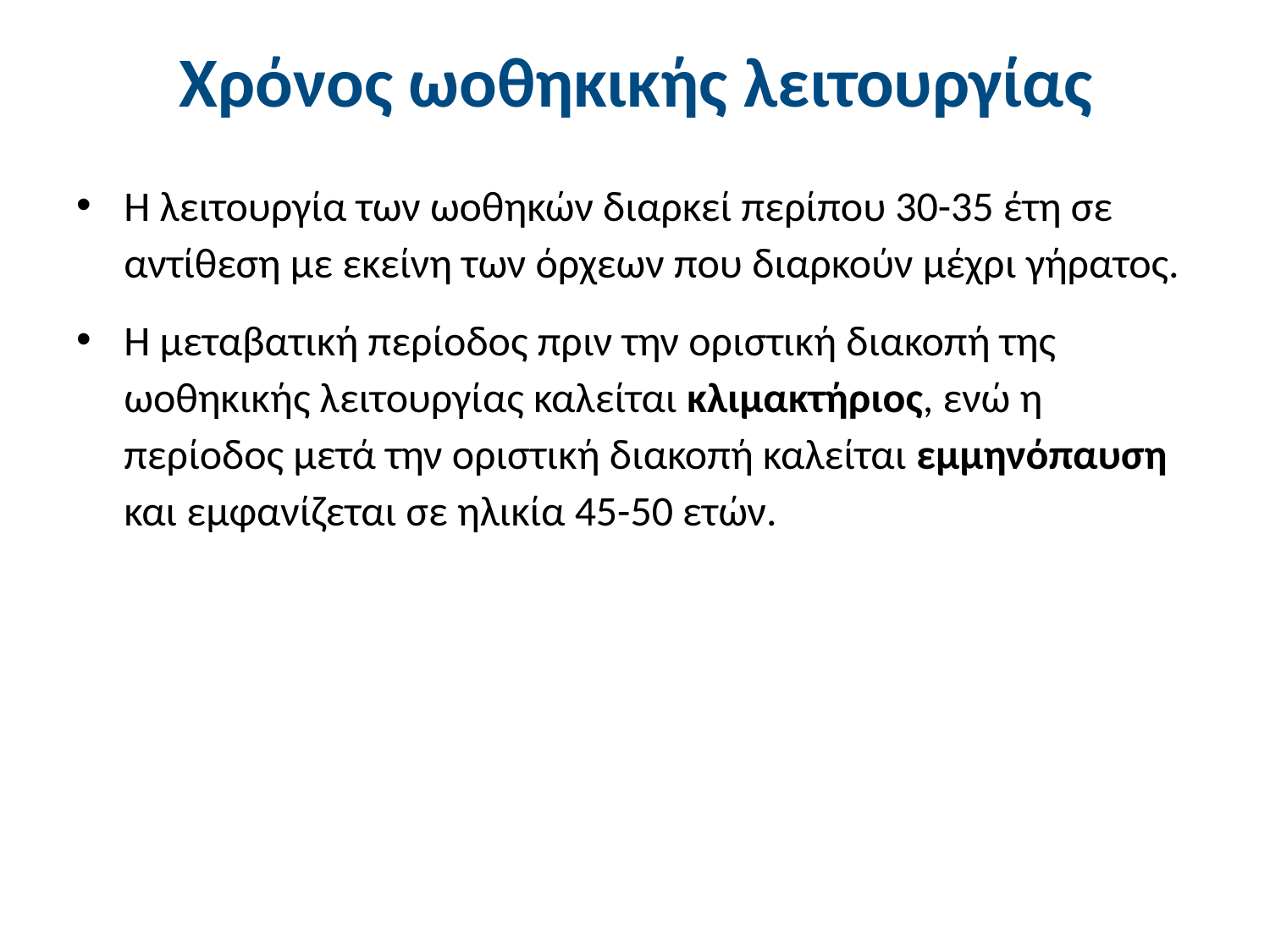

# Χρόνος ωοθηκικής λειτουργίας
Η λειτουργία των ωοθηκών διαρκεί περίπου 30-35 έτη σε αντίθεση με εκείνη των όρχεων που διαρκούν μέχρι γήρατος.
Η μεταβατική περίοδος πριν την οριστική διακοπή της ωοθηκικής λειτουργίας καλείται κλιμακτήριος, ενώ η περίοδος μετά την οριστική διακοπή καλείται εμμηνόπαυση και εμφανίζεται σε ηλικία 45-50 ετών.